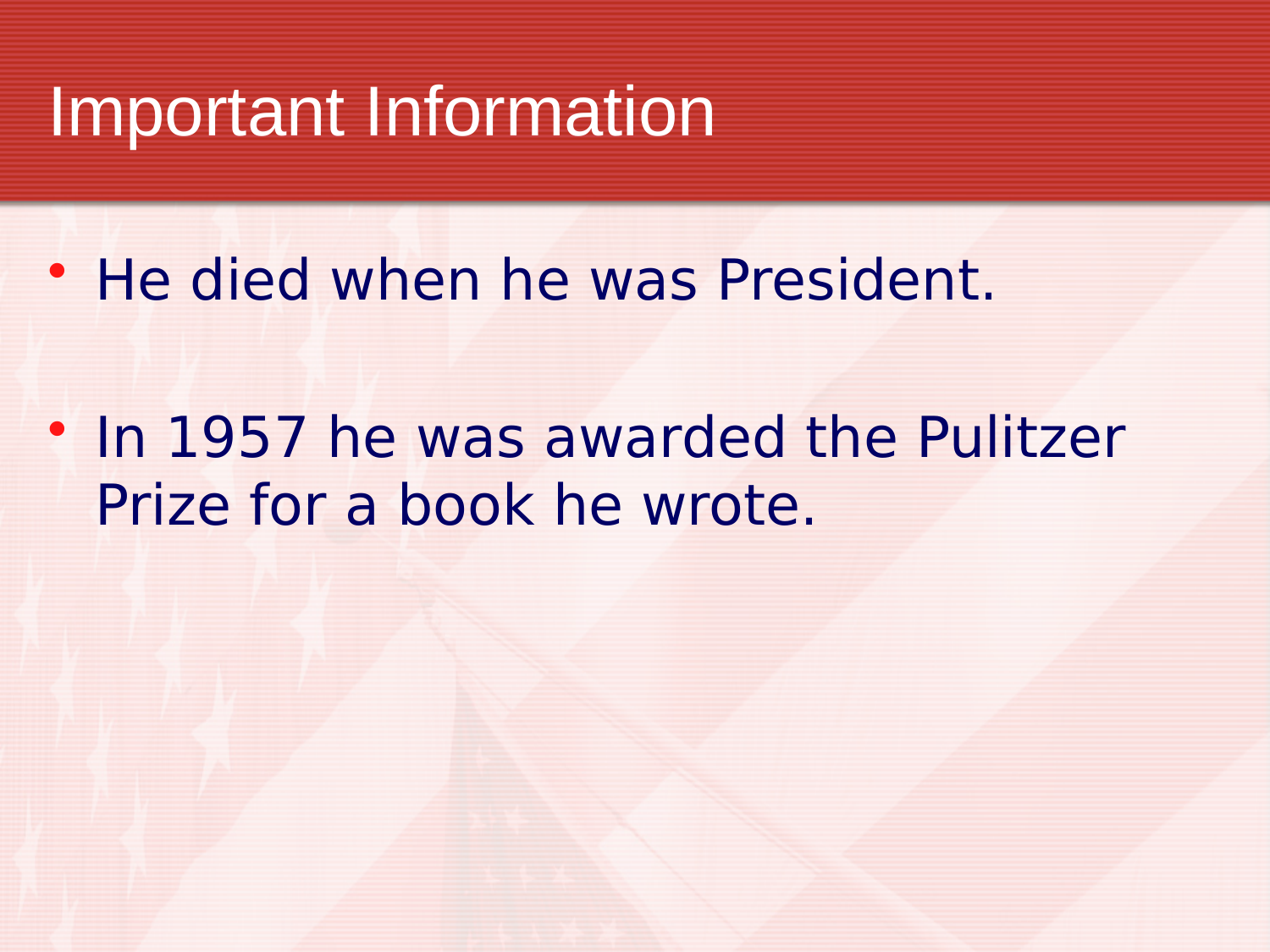

# Important Information
He died when he was President.

In 1957 he was awarded the Pulitzer Prize for a book he wrote.